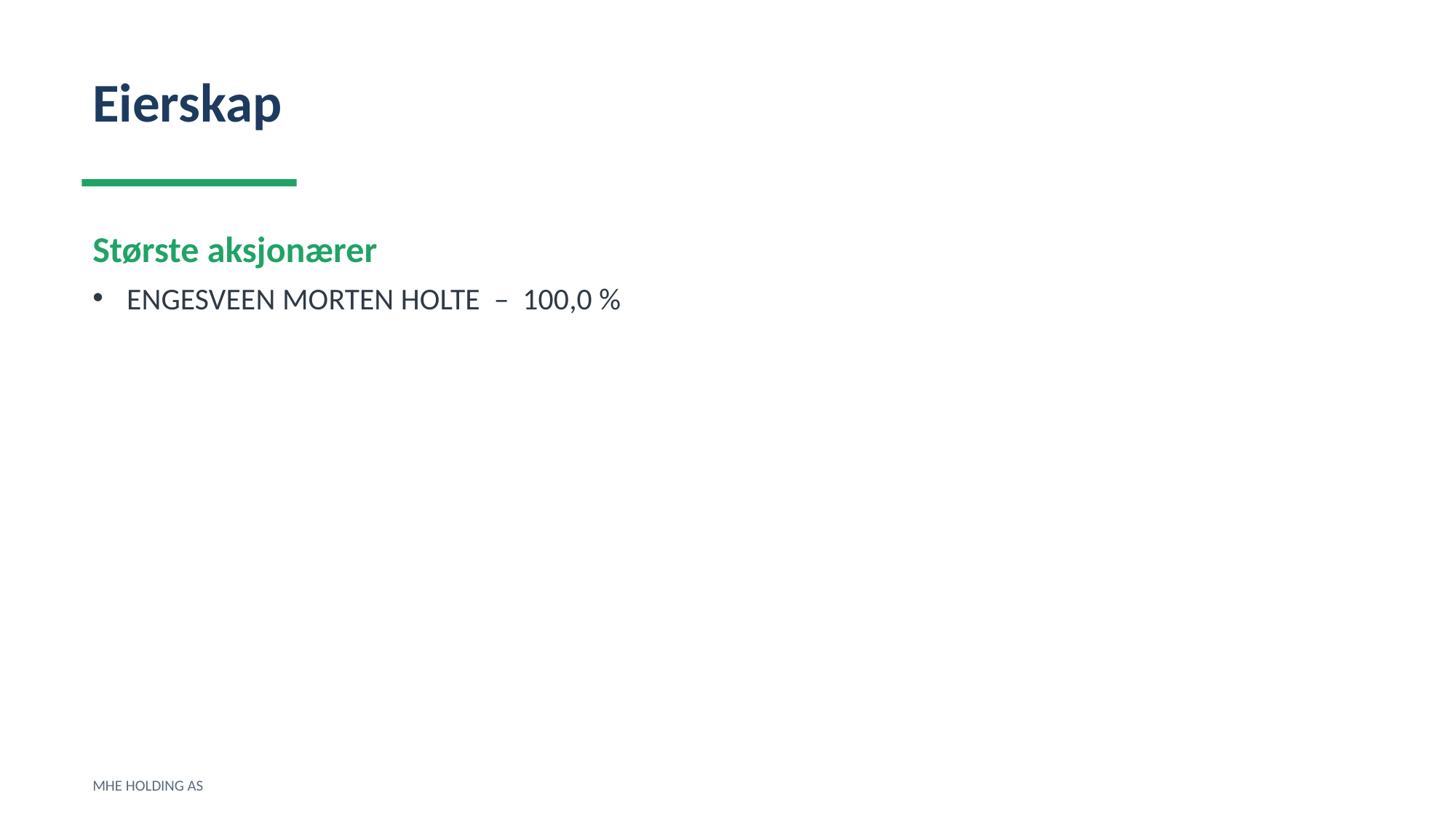

Eierskap

Største aksjonærer
ENGESVEEN MORTEN HOLTE  –  100,0 %
MHE HOLDING AS